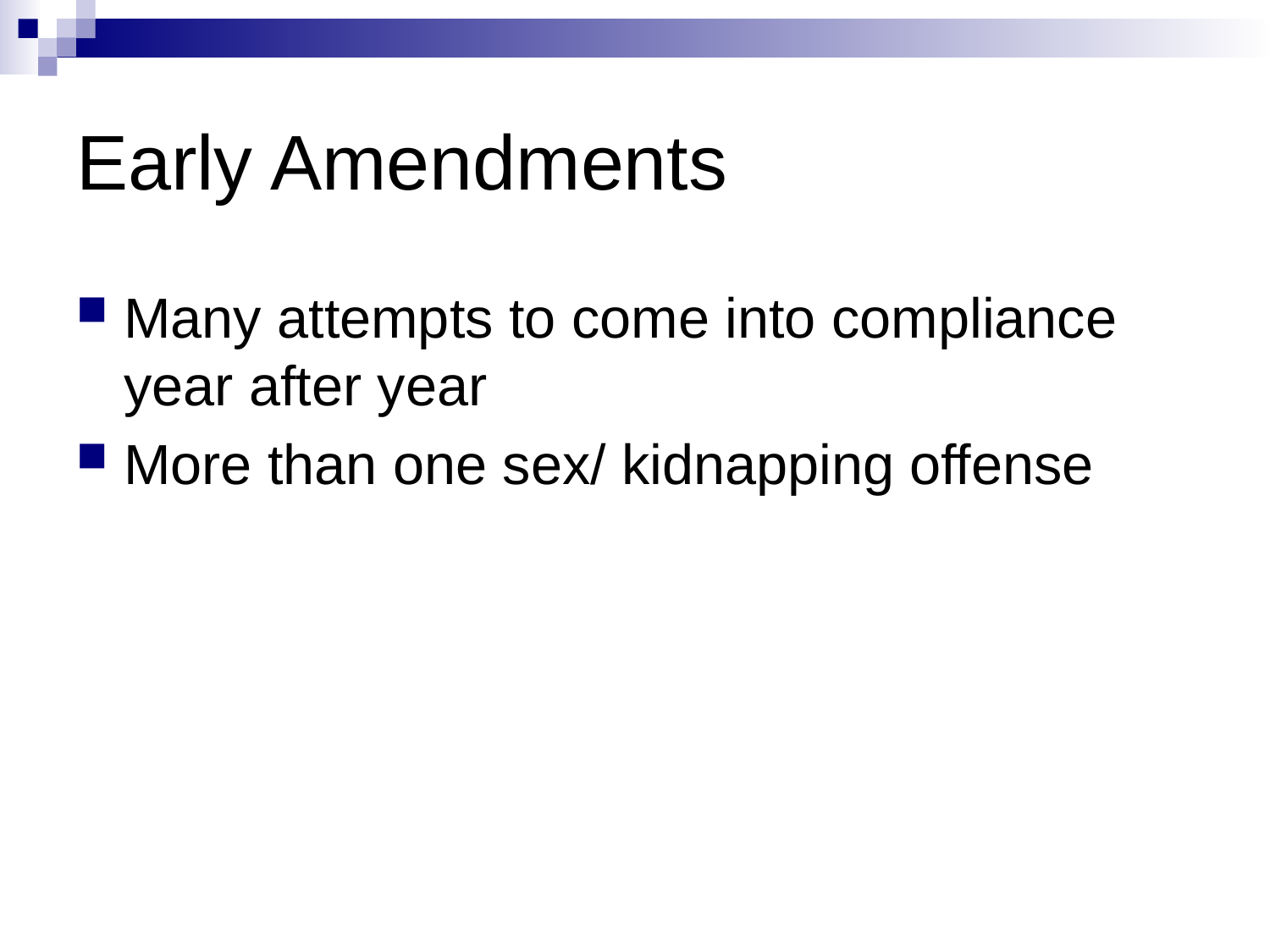

# Early Amendments
Many attempts to come into compliance year after year
More than one sex/ kidnapping offense